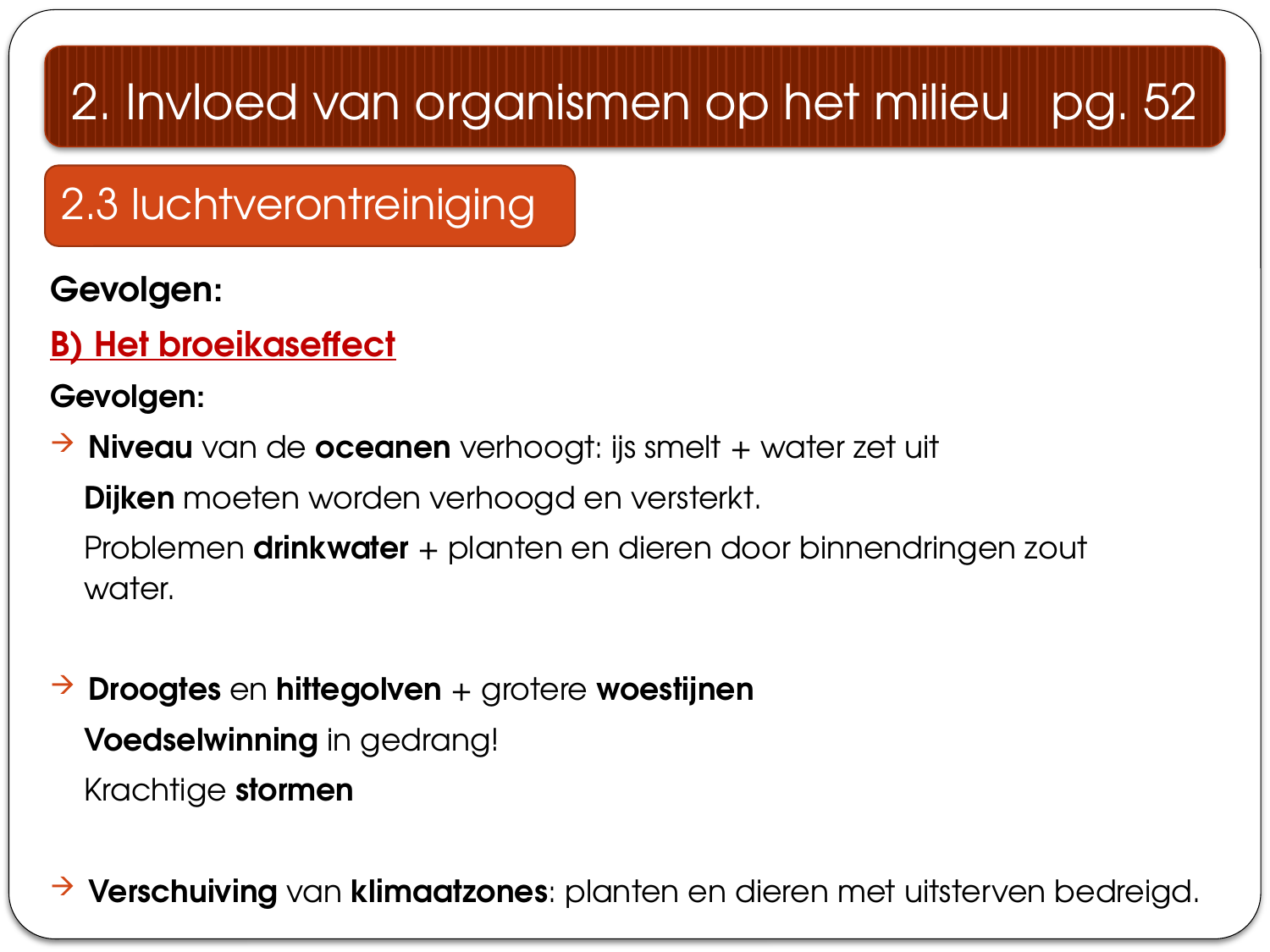

#
2. Invloed van organismen op het milieu   pg. 52
2.3 luchtverontreiniging

Gevolgen:
B) Het broeikaseffect
Gevolgen:
Niveau van de oceanen verhoogt: ijs smelt + water zet uit
    Dijken moeten worden verhoogd en versterkt.
    Problemen drinkwater + planten en dieren door binnendringen zout
    water.

Droogtes en hittegolven + grotere woestijnen
    Voedselwinning in gedrang!
    Krachtige stormen

Verschuiving van klimaatzones: planten en dieren met uitsterven bedreigd.